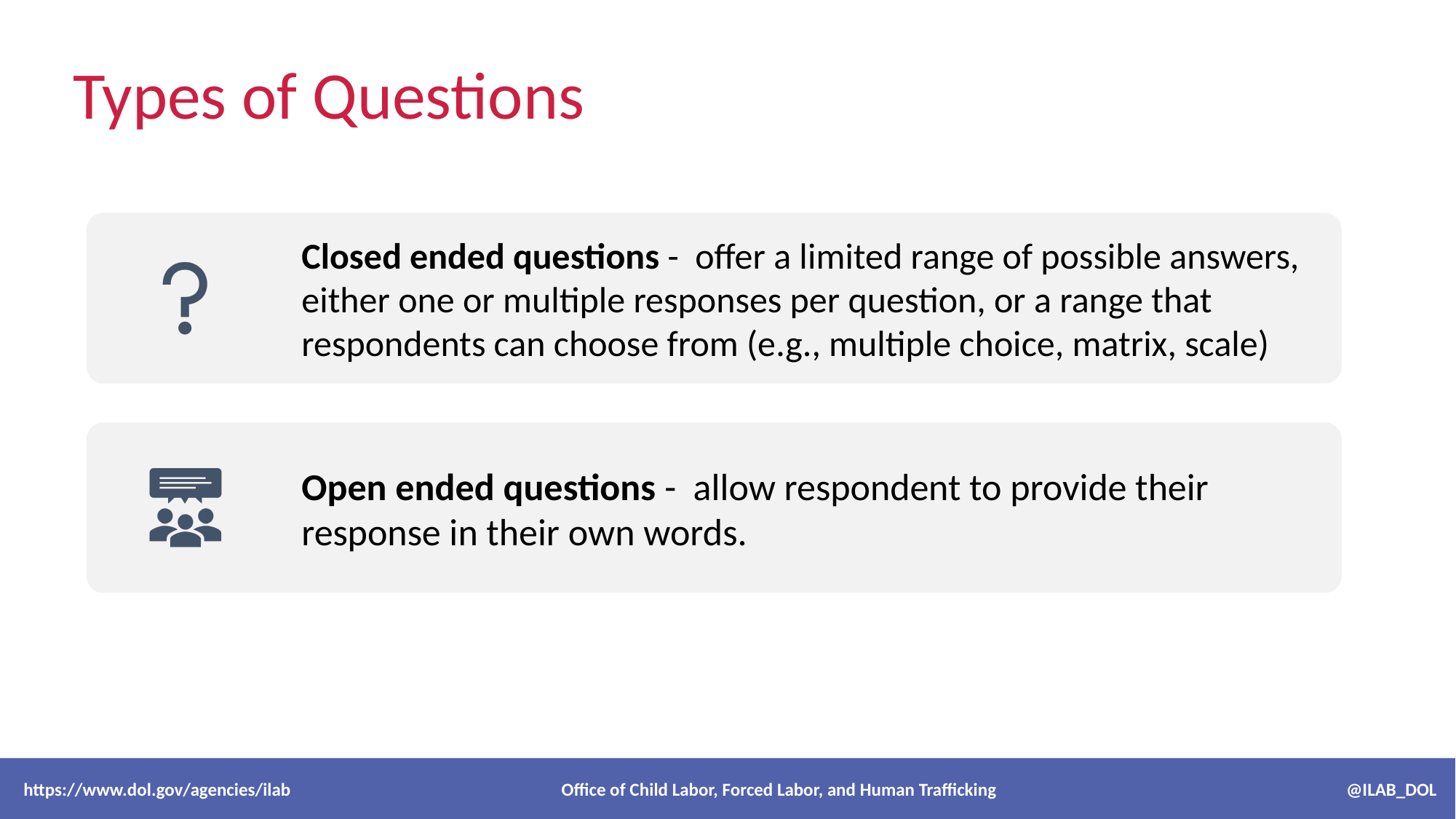

# Types of Questions
Closed ended questions -  offer a limited range of possible answers, either one or multiple responses per question, or a range that respondents can choose from (e.g., multiple choice, matrix, scale)
Open ended questions -  allow respondent to provide their response in their own words.
   https://www.dol.gov/agencies/ilab                                                                 Office of Child Labor, Forced Labor, and Human Trafficking                                                                                    @ILAB_DOL